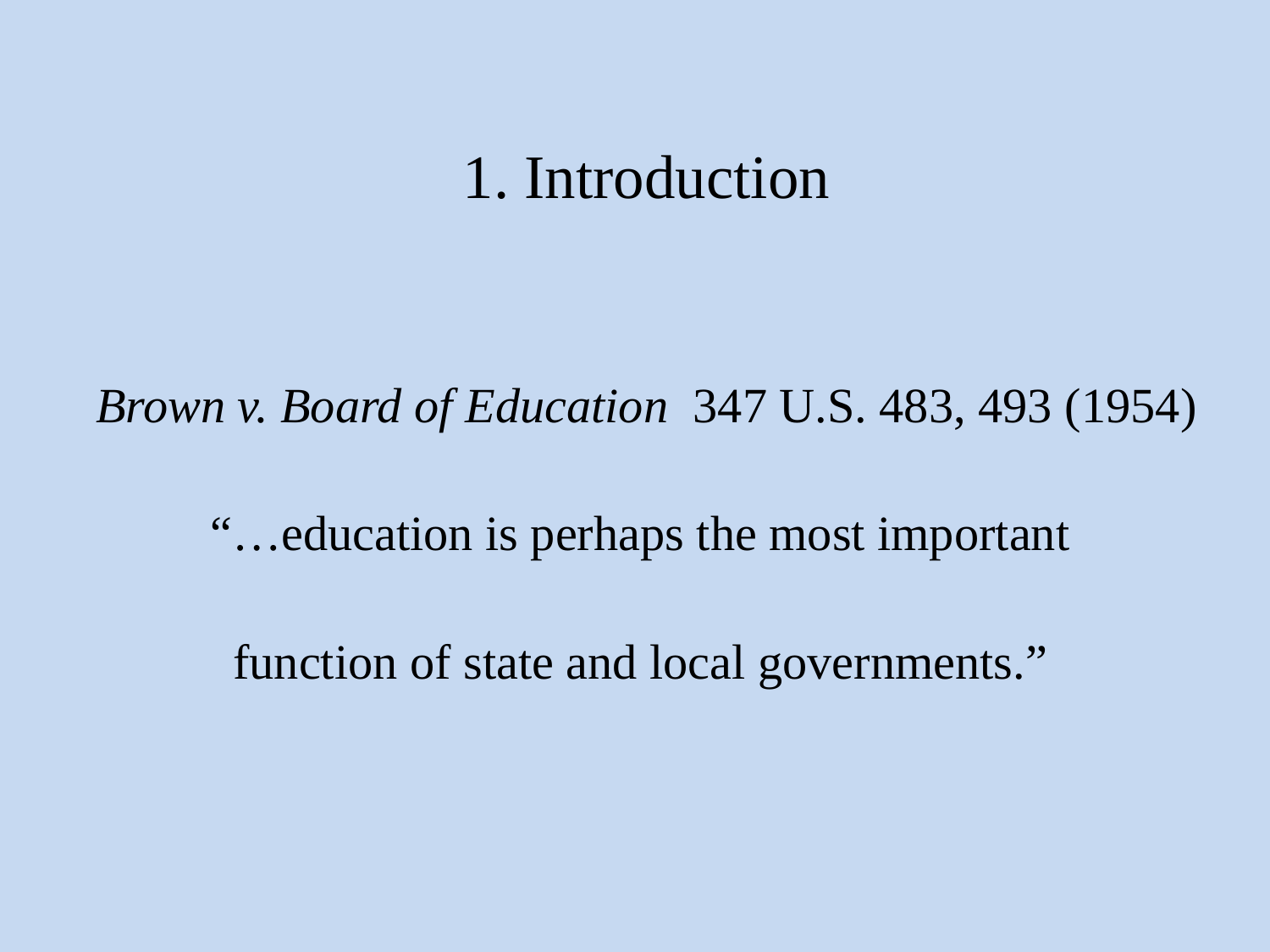

1. Introduction

Brown v. Board of Education  347 U.S. 483, 493 (1954)
“…education is perhaps the most important
function of state and local governments.”